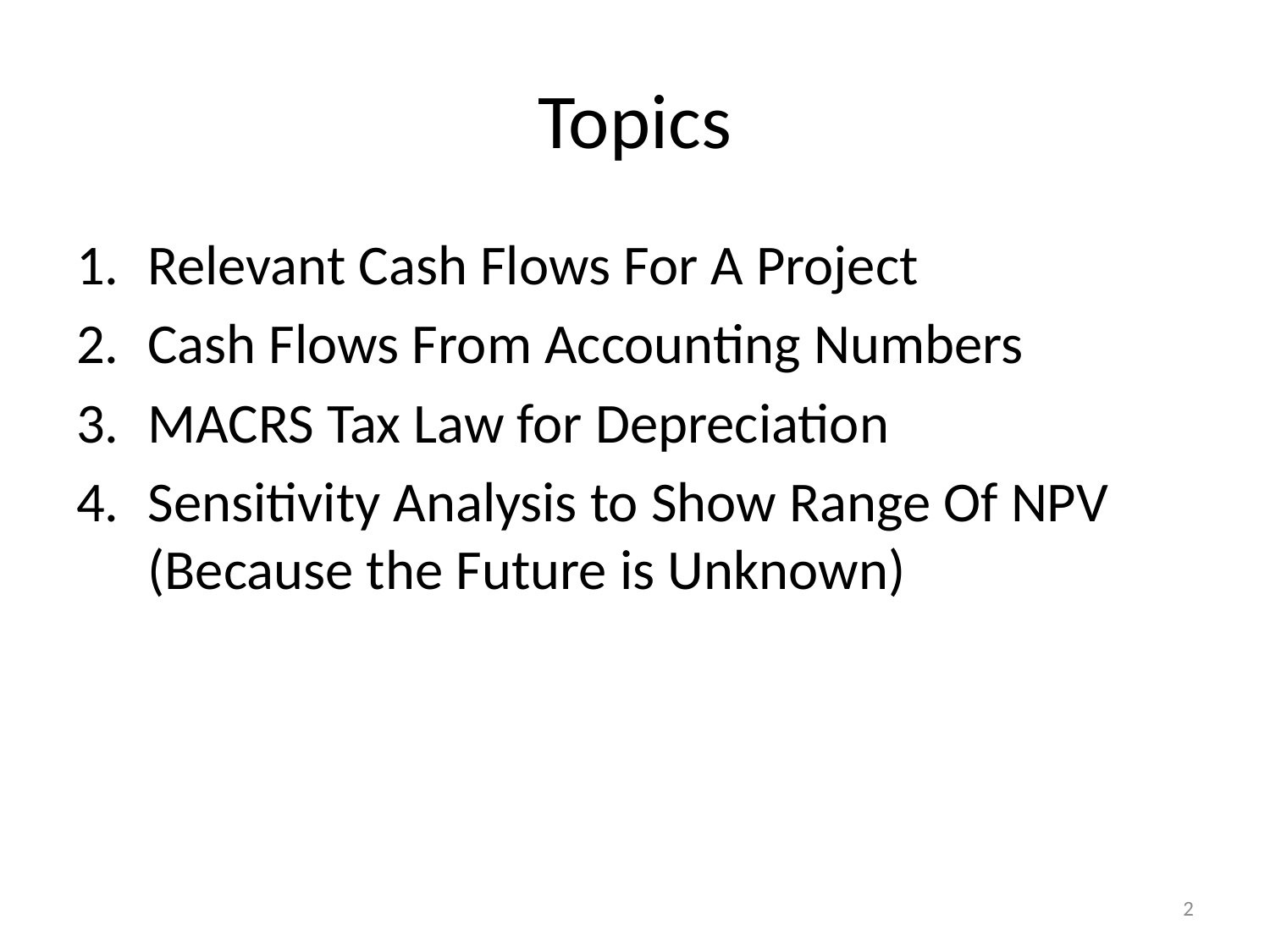

# Topics
Relevant Cash Flows For A Project
Cash Flows From Accounting Numbers
MACRS Tax Law for Depreciation
Sensitivity Analysis to Show Range Of NPV (Because the Future is Unknown)
2